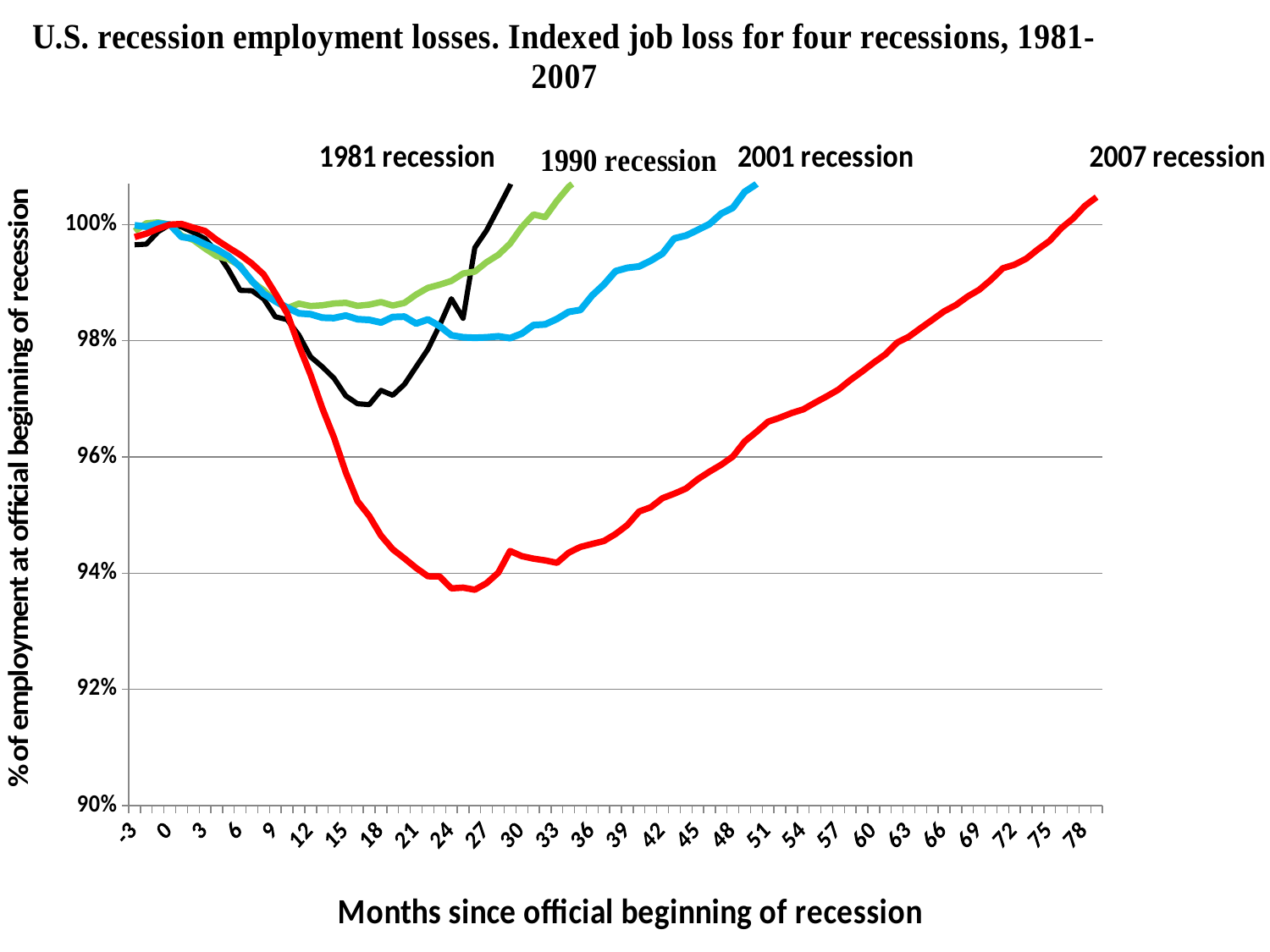

### Chart

| Category | 1981 recession | 1990 recession | 2001 recession | 2007 recession |
|---|---|---|---|---|
| -3 | 0.9965281568661702 | 0.9988704167615577 | 0.9998719310537061 | 0.9978532706902783 |
| -2 | 0.9966373343232089 | 1.0002277385561376 | 0.9996459270308344 | 0.9984459703650163 |
| -1 | 0.9987772124811669 | 1.000382600774311 | 1.0001883366857263 | 0.9992988796530539 |
| 0 | 1.0 | 1.0 | 1.0 | 1.0 |
| 1 | 0.9996069611546607 | 0.9981052152129356 | 0.9978830956524359 | 1.0001084206722082 |
| 2 | 0.9986571172784243 | 0.9973582327488044 | 0.9975968238901319 | 0.9994868088182147 |
| 3 | 0.9975653427080377 | 0.9958915964472785 | 0.996625006591784 | 0.9989085652331045 |
| 4 | 0.9952835338559294 | 0.9945798223639262 | 0.9957586578374429 | 0.9973617636429346 |
| 5 | 0.9922484005502544 | 0.994033249829196 | 0.9945683699836524 | 0.9960462594868088 |
| 6 | 0.9886782977050899 | 0.9929492143019814 | 0.9927452708658214 | 0.9948030357788218 |
| 7 | 0.9886127912308666 | 0.9901616943748577 | 0.9903044274188081 | 0.9932851463679074 |
| 8 | 0.9872044020350678 | 0.9887041676155773 | 0.9880895879946663 | 0.9914130827611132 |
| 9 | 0.9841365154922812 | 0.9867820542017763 | 0.9868013650642982 | 0.9881460065052403 |
| 10 | 0.9836452169356071 | 0.9856160327943521 | 0.9857316126893725 | 0.9847199132634622 |
| 11 | 0.9809922047295674 | 0.9864085629697108 | 0.9847296615213084 | 0.9791904589808457 |
| 12 | 0.9772474179531411 | 0.9859804144841722 | 0.9845865256401564 | 0.9741525117455728 |
| 13 | 0.9755224141319301 | 0.9861170576178547 | 0.9839838482458321 | 0.9683845319840984 |
| 14 | 0.9735463021595301 | 0.9864358915964473 | 0.9839235805063997 | 0.9633176725695699 |
| 15 | 0.970522086599559 | 0.9865452061033934 | 0.9843529881498557 | 0.9573473075533069 |
| 16 | 0.9691682861322795 | 0.9860168526531542 | 0.9837126434183862 | 0.9524033249006144 |
| 17 | 0.9690154376924253 | 0.9862263721248007 | 0.9835996414069503 | 0.9498445970365016 |
| 18 | 0.9714719304757954 | 0.9866727396948304 | 0.9831476333612071 | 0.9464691001084207 |
| 19 | 0.9706203463108938 | 0.9860715099066272 | 0.9840893167898389 | 0.9441055294542826 |
| 20 | 0.9725091163176627 | 0.9865269870189023 | 0.9841646514641293 | 0.942544271774485 |
| 21 | 0.9755224141319301 | 0.9879662946936917 | 0.982974363610339 | 0.9409035056017347 |
| 22 | 0.9785466296919012 | 0.9891140970166249 | 0.98368250954867 | 0.9394723527285869 |
| 23 | 0.9826735375679629 | 0.989660669551355 | 0.9825298890320248 | 0.9394289844597037 |
| 24 | 0.9872371552721794 | 0.9903074470507857 | 0.9809478608719235 | 0.9373834477773763 |
| 25 | 0.9838744895953884 | 0.9915918925074015 | 0.9806088548376161 | 0.937513552584026 |
| 26 | 0.9960368583094963 | 0.9919107264859941 | 0.9805259866958965 | 0.9371521503433321 |
| 27 | 0.9989955673952442 | 0.993523115463448 | 0.9806013213701871 | 0.938279725334297 |
| 28 | 1.0028386138830054 | 0.9947984513778183 | 0.9807745911210553 | 0.9400939645825804 |
| 29 | 1.0067253313535822 | 0.9967205647916192 | 0.9804657189564641 | 0.9438236357065414 |
| 30 | 1.0116055636832106 | 0.9995445228877249 | 0.9812341326342275 | 0.9429418142392483 |
| 31 | 1.016835163875363 | 1.0017490321111364 | 0.982710692250322 | 0.9425009035056018 |
| 32 | 1.0198375439439265 | 1.0012844454566159 | 0.982831227729187 | 0.9421973256234188 |
| 33 | 1.0238006856344302 | 1.004099294010476 | 0.9837653776903895 | 0.9417853270690278 |
| 34 | 1.0271633513112213 | 1.006513322705534 | 0.9849782659464672 | 0.9435272858691723 |
| 35 | 1.031301176932987 | 1.008089273514006 | 0.9853097385133456 | 0.9445175280086736 |
| 36 | 1.0347075135925934 | 1.010776588476429 | 0.9878108496997913 | 0.945030719190459 |
| 37 | 1.0373386903072255 | 1.012243224777955 | 0.9896866830896257 | 0.9455366823274304 |
| 38 | 1.040734109221128 | 1.014438624459121 | 0.9919994575903451 | 0.9467509938561619 |
| 39 | 1.043856584492434 | 1.016961967661125 | 0.992556934180095 | 0.9482833393567041 |
| 40 | 1.0476668777430835 | 1.0193395581872011 | 0.9927980051378248 | 0.9506107697867727 |
| 41 | 1.0490534314474746 | 1.0221452971988159 | 0.9937924228384598 | 0.9513480303577883 |
| 42 | 1.0519575518047033 | 1.0245866545206104 | 0.9950128445619666 | 0.9529165160823997 |
| 43 | 1.0533113522719828 | 1.0264176725119563 | 0.9976194242924191 | 0.9536826888326707 |
| 44 | 1.0570888922855208 | 1.0306262810293783 | 0.9981090996753076 | 0.9545645102999638 |
| 45 | 1.059217852697775 | 1.0338419494420406 | 0.9990809169736554 | 0.9561619082038308 |
| 46 | 1.0622093150206346 | 1.0368572079253018 | 1.0000904016091487 | 0.9574846404047705 |
| 47 | 1.0637923881476952 | 1.039726713732635 | 1.0018909003246925 | 0.9586700397542465 |
| 48 | 1.065855842085726 | 1.043033477567752 | 1.0029003849601856 | 0.9600867365377665 |
| 49 | 1.0679629670065725 | 1.0457663402414028 | 1.005635033636932 | 0.9626888326707626 |
| 50 | 1.0701901871301613 | 1.0489911181963107 | 1.0069533904370165 | 0.964322370798699 |
| 51 | 1.0722318055767845 | 1.0508767934411296 | 1.0087990899571346 | 0.9660787856884713 |
| 52 | 1.0745136144288927 | 1.054730129810977 | 1.0116090733081715 | 0.9667726779906035 |
| 53 | 1.0763477957071423 | 1.0572261443862445 | 1.0130856329242661 | 0.9675677629201301 |
| 54 | 1.0776906784287181 | 1.060478250967889 | 1.0135903752420126 | 0.9682038308637514 |
| 55 | 1.0788588772190317 | 1.0623639262127078 | 1.0142231865060531 | 0.9693603180339718 |
| 56 | 1.0798742275694915 | 1.0643953541334548 | 1.0167619650296442 | 0.9704445247560535 |
| 57 | 1.0819267637618184 | 1.0658619904349806 | 1.0179597863508638 | 0.9716082399710878 |
| 58 | 1.0832914819748019 | 1.0657344568435436 | 1.0200465568287116 | 0.9732345500542103 |
| 59 | 1.082276131624342 | 1.0678478706445 | 1.0224195990688634 | 0.9747018431514275 |
| 60 | 1.085747974758172 | 1.0685675244818948 | 1.0245289699489983 | 0.9762486447415974 |
| 61 | 1.086981680022709 | 1.071072648599408 | 1.0259000610210862 | 0.9776725695699313 |
| 62 | 1.0907592200362468 | 1.0732953769073104 | 1.0260733307719545 | 0.9796964221178172 |
| 63 | 1.09280083848287 | 1.0746618082441357 | 1.0266534077639915 | 0.9807155764365739 |
| 64 | 1.0948315391837893 | 1.07601002049647 | 1.0282128355218056 | 0.9821828695337911 |
| 65 | 1.0970587593073782 | 1.0772124800728764 | 1.0295989935287515 | 0.9836212504517527 |
| 66 | 1.0989256938227394 | 1.0770120701434753 | 1.030781747915113 | 0.9850740874593422 |
| 67 | 1.1014586108260367 | 1.0809747210202687 | 1.030796814849971 | 0.9861510661366101 |
| 68 | 1.1041771295062996 | 1.0833796401730813 | 1.0323788430100722 | 0.9876111311890133 |
| 69 | 1.1078673275542066 | 1.0848553860168526 | 1.0336670659404403 | 0.9887965305384894 |
| 70 | 1.1103456558289844 | 1.0877977681621498 | 1.0354600311885551 | 0.9905095771593784 |
| 71 | 1.1122125903443456 | 1.090357549533136 | 1.0361229763223119 | 0.9924900614383809 |
| 72 | 1.1159901303578836 | 1.0924891824185834 | 1.037539268198974 | 0.9930972172027467 |
| 73 | 1.1178461471275412 | 1.0943019813254384 | 1.03812687865844 | 0.994138055655945 |
| 74 | 1.1203463108937266 | 1.096306080619449 | 1.0392116979682238 | 0.995742681604626 |
| 75 | 1.1257178417800293 | 1.098556137554088 | 1.0397465741556866 | 0.9972099747018431 |
| 76 | 1.1282398410376226 | 1.101279890685493 | 1.0394979697305278 | 0.999407300325262 |
| 77 | 1.1314496582745595 | 1.1028102937827373 | 1.039377434251663 | 1.00106252258764 |
| 78 | 1.132475926370723 | 1.1057344568435437 | 1.0400177789831326 | 1.0032164799421757 |
| 79 | 1.1374107474288708 | 1.1084855386016852 | 1.040635523312315 | 1.0047271413082761 |